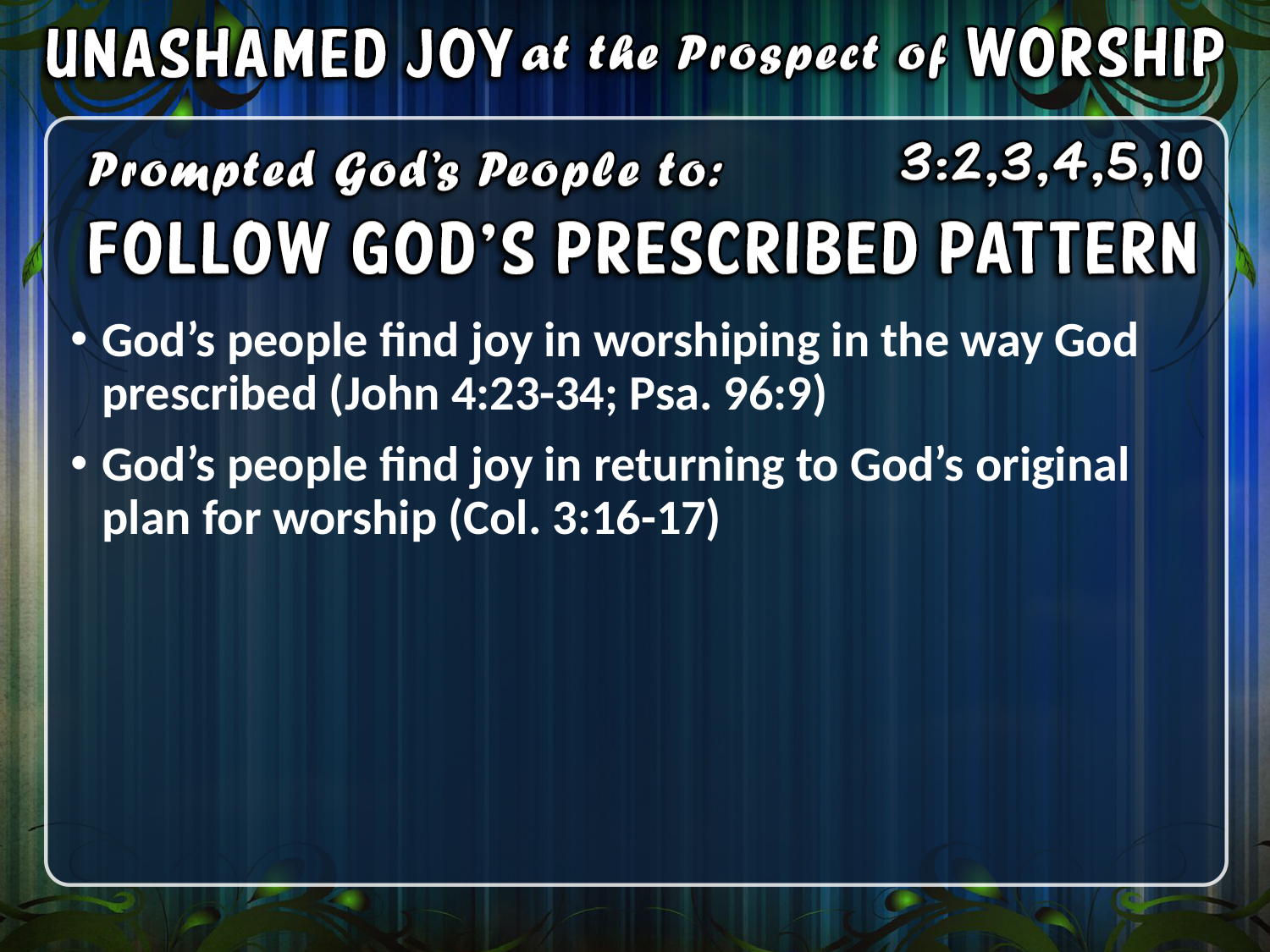

God’s people find joy in worshiping in the way God prescribed (John 4:23-34; Psa. 96:9)
God’s people find joy in returning to God’s original plan for worship (Col. 3:16-17)